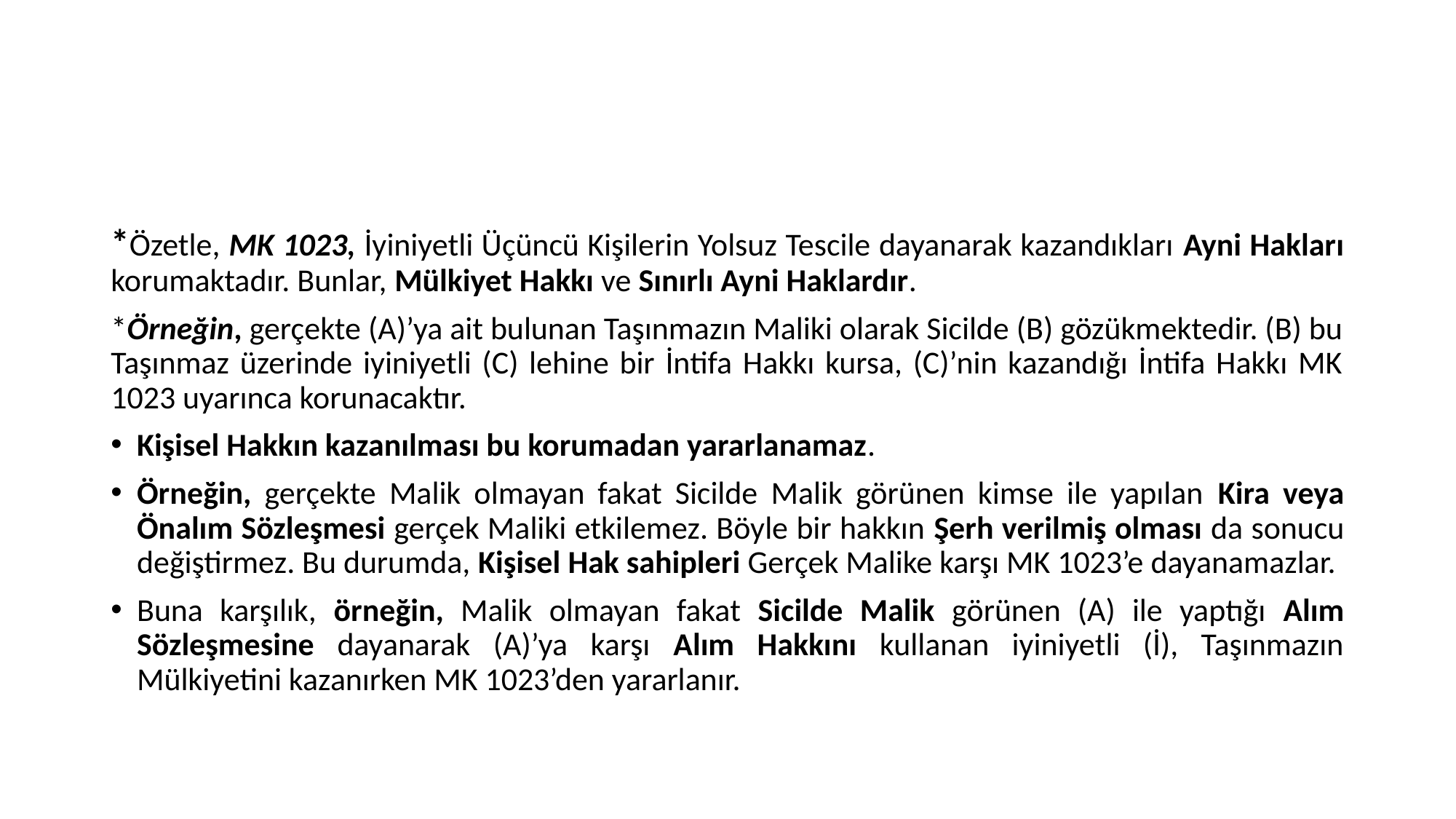

#
*Özetle, MK 1023, İyiniyetli Üçüncü Kişilerin Yolsuz Tescile dayanarak kazandıkları Ayni Hakları korumaktadır. Bunlar, Mülkiyet Hakkı ve Sınırlı Ayni Haklardır.
*Örneğin, gerçekte (A)’ya ait bulunan Taşınmazın Maliki olarak Sicilde (B) gözükmektedir. (B) bu Taşınmaz üzerinde iyiniyetli (C) lehine bir İntifa Hakkı kursa, (C)’nin kazandığı İntifa Hakkı MK 1023 uyarınca korunacaktır.
Kişisel Hakkın kazanılması bu korumadan yararlanamaz.
Örneğin, gerçekte Malik olmayan fakat Sicilde Malik görünen kimse ile yapılan Kira veya Önalım Sözleşmesi gerçek Maliki etkilemez. Böyle bir hakkın Şerh verilmiş olması da sonucu değiştirmez. Bu durumda, Kişisel Hak sahipleri Gerçek Malike karşı MK 1023’e dayanamazlar.
Buna karşılık, örneğin, Malik olmayan fakat Sicilde Malik görünen (A) ile yaptığı Alım Sözleşmesine dayanarak (A)’ya karşı Alım Hakkını kullanan iyiniyetli (İ), Taşınmazın Mülkiyetini kazanırken MK 1023’den yararlanır.